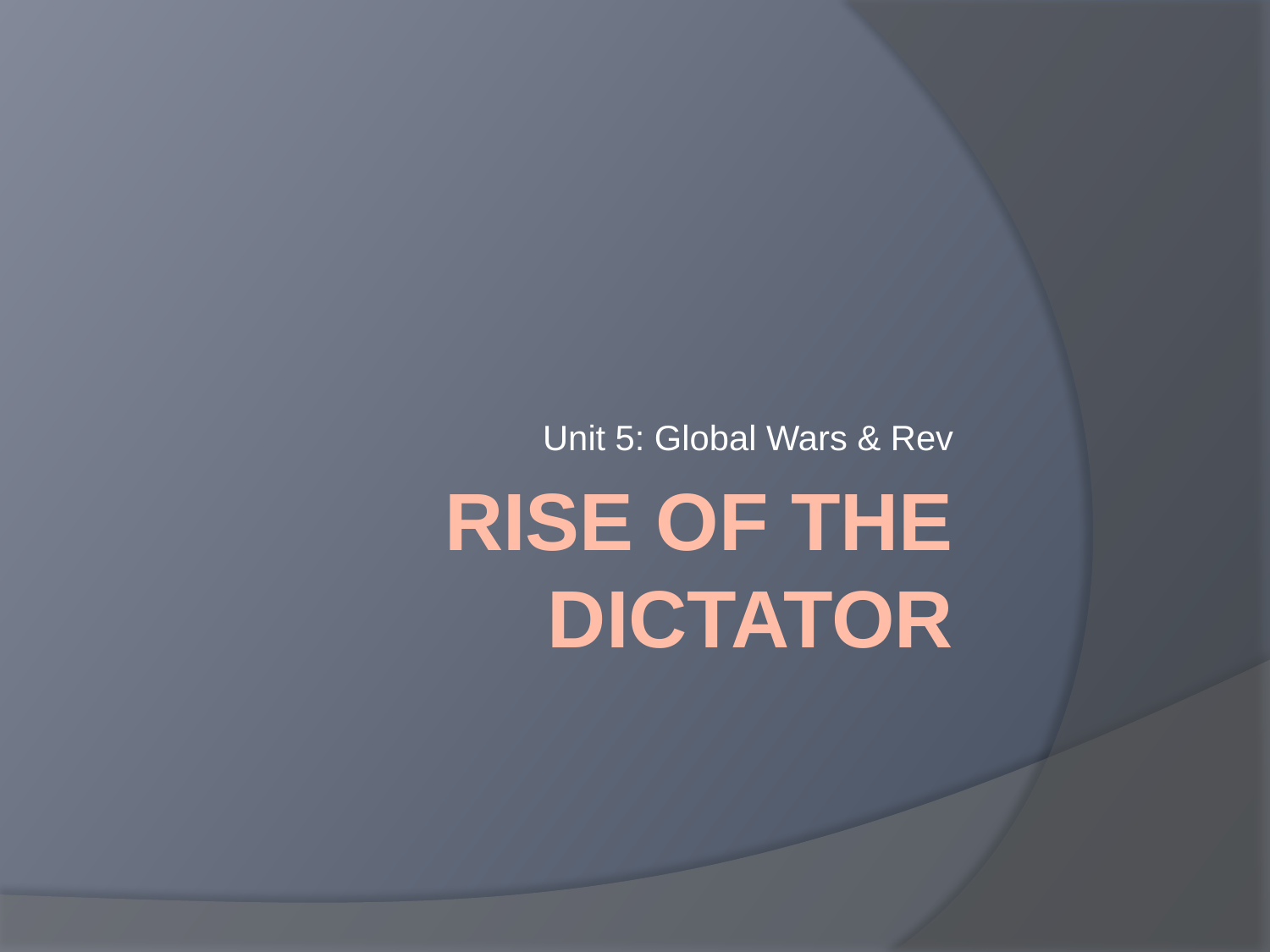

Unit 5: Global Wars & Rev
# Rise of the dictator